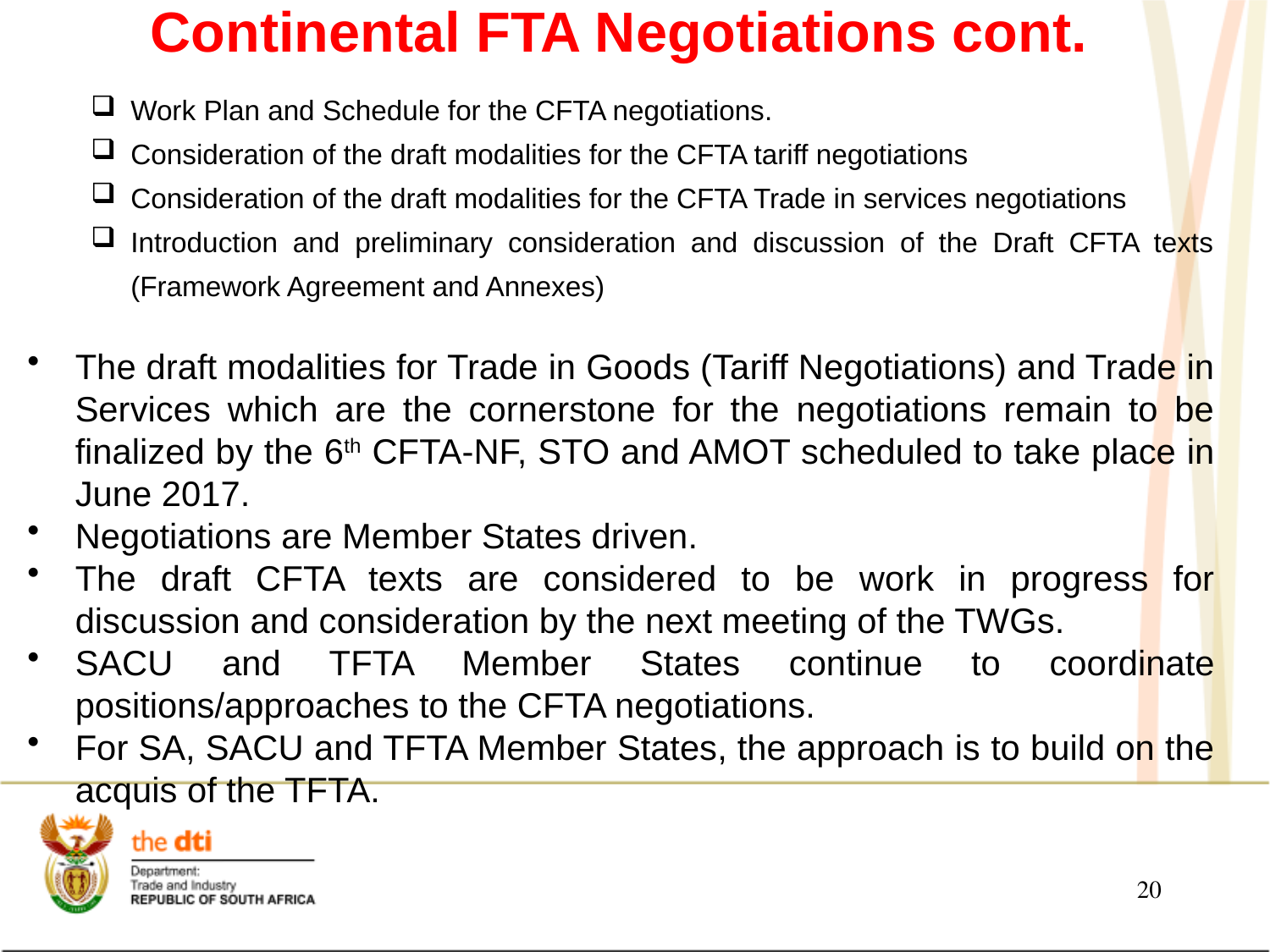

Work Plan and Schedule for the CFTA negotiations.
Consideration of the draft modalities for the CFTA tariff negotiations
Consideration of the draft modalities for the CFTA Trade in services negotiations
Introduction and preliminary consideration and discussion of the Draft CFTA texts (Framework Agreement and Annexes)

The draft modalities for Trade in Goods (Tariff Negotiations) and Trade in Services which are the cornerstone for the negotiations remain to be finalized by the 6th CFTA-NF, STO and AMOT scheduled to take place in June 2017.
Negotiations are Member States driven.
The draft CFTA texts are considered to be work in progress for discussion and consideration by the next meeting of the TWGs.
SACU and TFTA Member States continue to coordinate positions/approaches to the CFTA negotiations.
For SA, SACU and TFTA Member States, the approach is to build on the acquis of the TFTA.

# Continental FTA Negotiations cont.
20